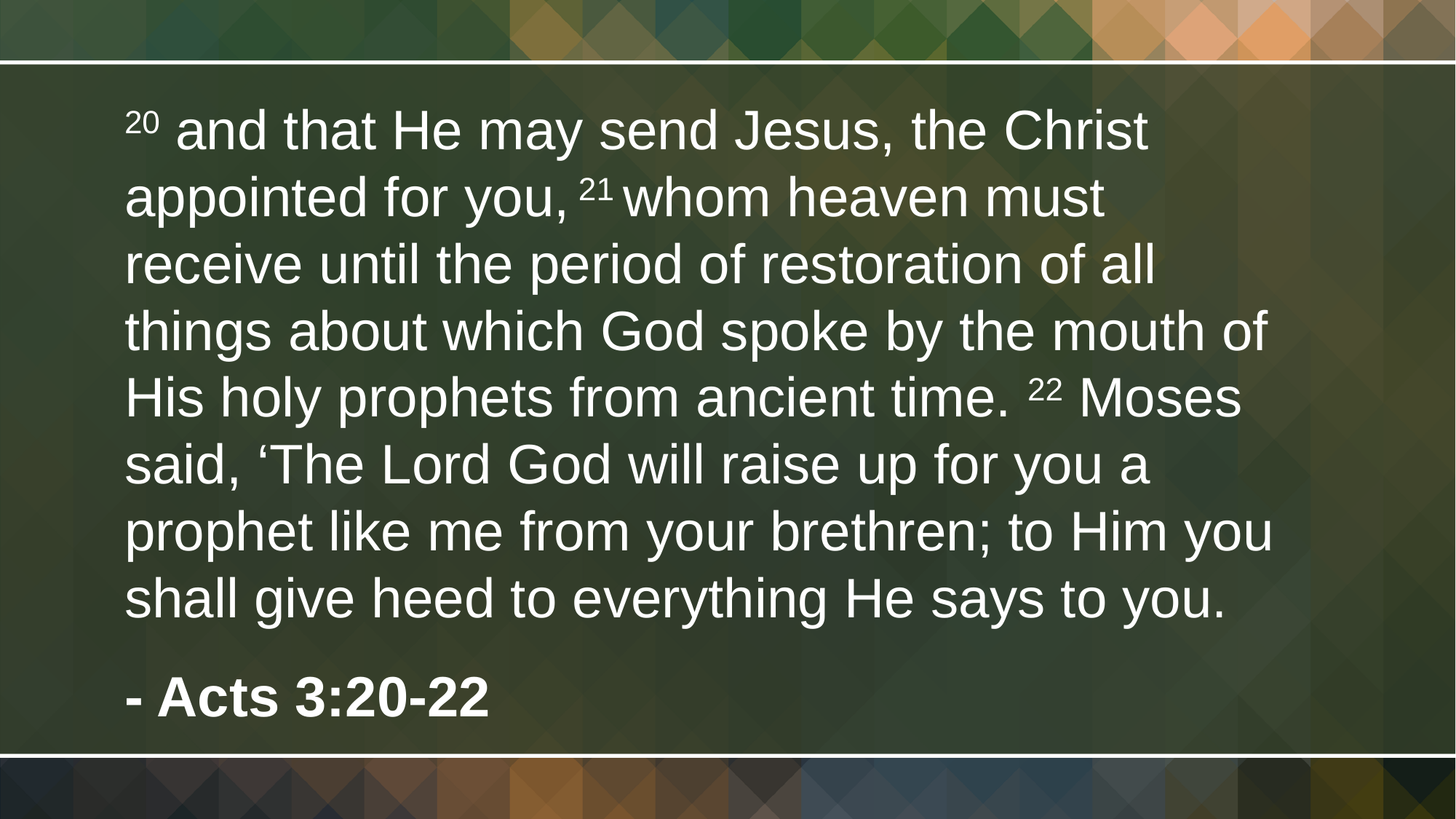

20 and that He may send Jesus, the Christ appointed for you, 21 whom heaven must receive until the period of restoration of all things about which God spoke by the mouth of His holy prophets from ancient time. 22 Moses said, ‘The Lord God will raise up for you a prophet like me from your brethren; to Him you shall give heed to everything He says to you.
- Acts 3:20-22